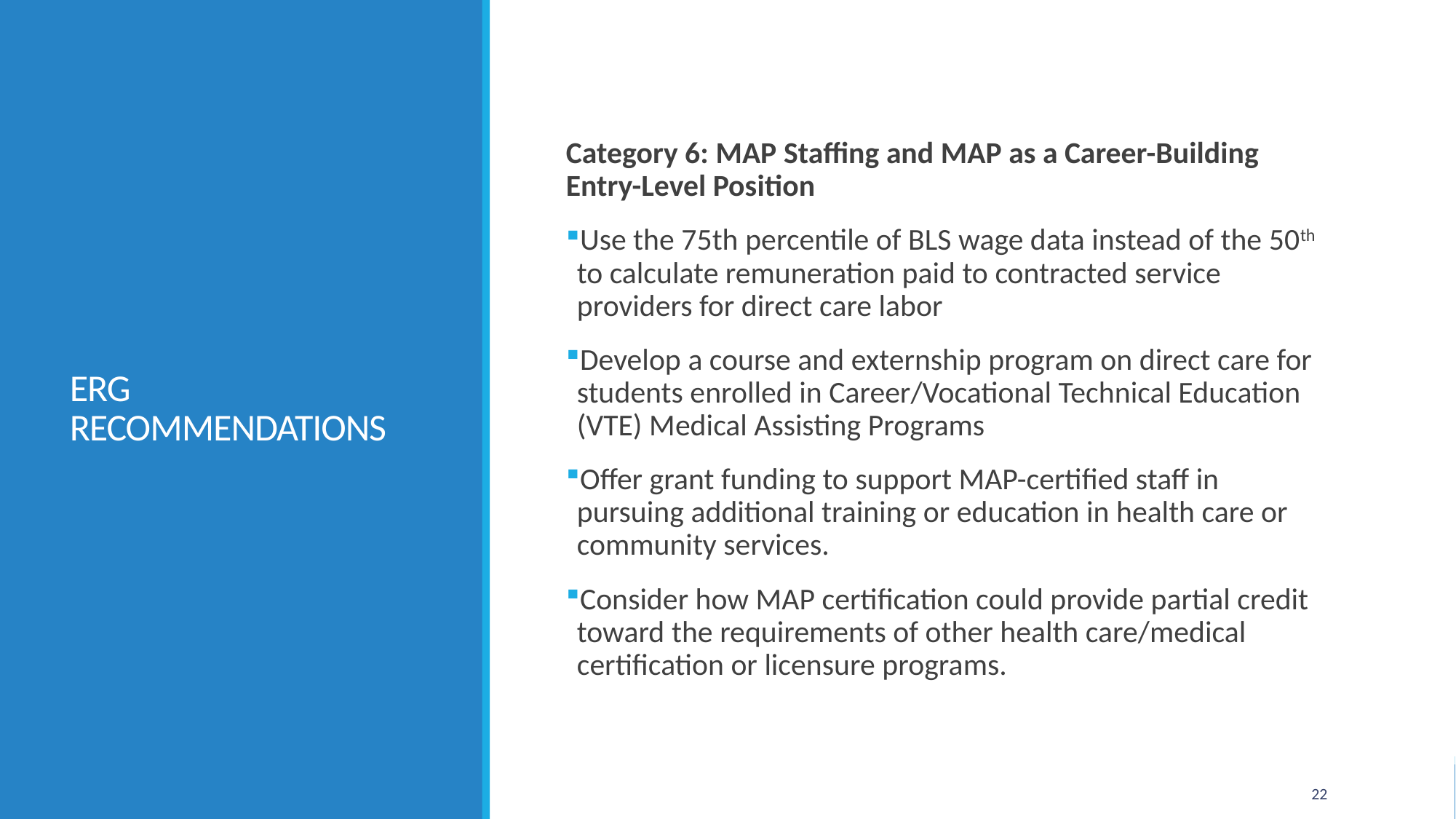

# ERG RECOMMENDATIONS
Category 6: MAP Staffing and MAP as a Career-Building Entry-Level Position
Use the 75th percentile of BLS wage data instead of the 50th to calculate remuneration paid to contracted service providers for direct care labor
Develop a course and externship program on direct care for students enrolled in Career/Vocational Technical Education (VTE) Medical Assisting Programs
Offer grant funding to support MAP-certified staff in pursuing additional training or education in health care or community services.
Consider how MAP certification could provide partial credit toward the requirements of other health care/medical certification or licensure programs.
22